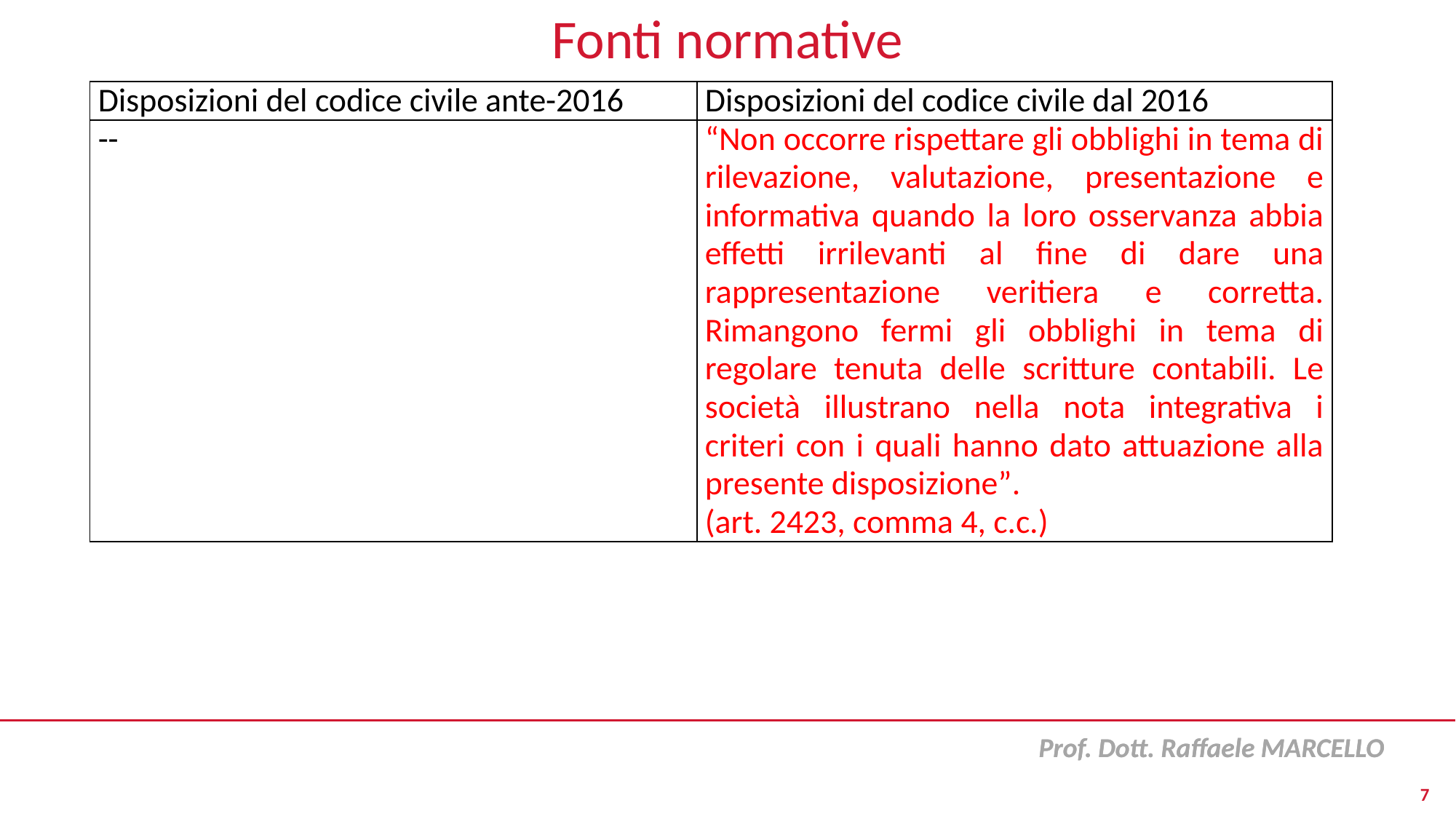

# Fonti normative
| Disposizioni del codice civile ante-2016 | Disposizioni del codice civile dal 2016 |
| --- | --- |
| -- | “Non occorre rispettare gli obblighi in tema di rilevazione, valutazione, presentazione e informativa quando la loro osservanza abbia effetti irrilevanti al fine di dare una rappresentazione veritiera e corretta. Rimangono fermi gli obblighi in tema di regolare tenuta delle scritture contabili. Le società illustrano nella nota integrativa i criteri con i quali hanno dato attuazione alla presente disposizione”. (art. 2423, comma 4, c.c.) |
7